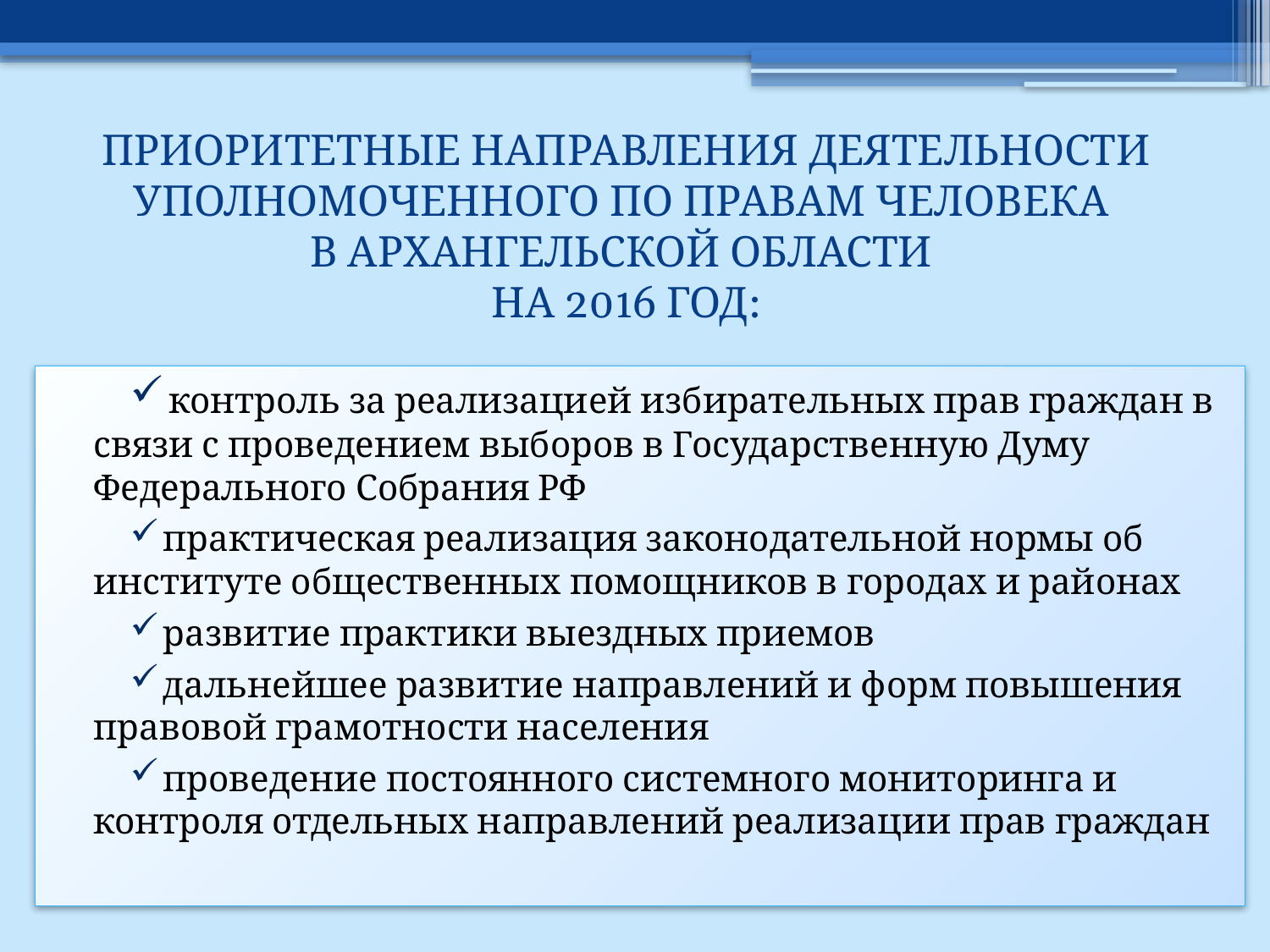

# ПРИОРИТЕТНЫЕ НАПРАВЛЕНИЯ ДЕЯТЕЛЬНОСТИ УПОЛНОМОЧЕННОГО ПО ПРАВАМ ЧЕЛОВЕКА В АРХАНГЕЛЬСКОЙ ОБЛАСТИ НА 2016 ГОД:
 контроль за реализацией избирательных прав граждан в   связи с проведением выборов в Государственную Думу Федерального Собрания РФ
 практическая реализация законодательной нормы об институте общественных помощников в городах и районах
 развитие практики выездных приемов
 дальнейшее развитие направлений и форм повышения правовой грамотности населения
 проведение постоянного системного мониторинга и контроля отдельных направлений реализации прав граждан